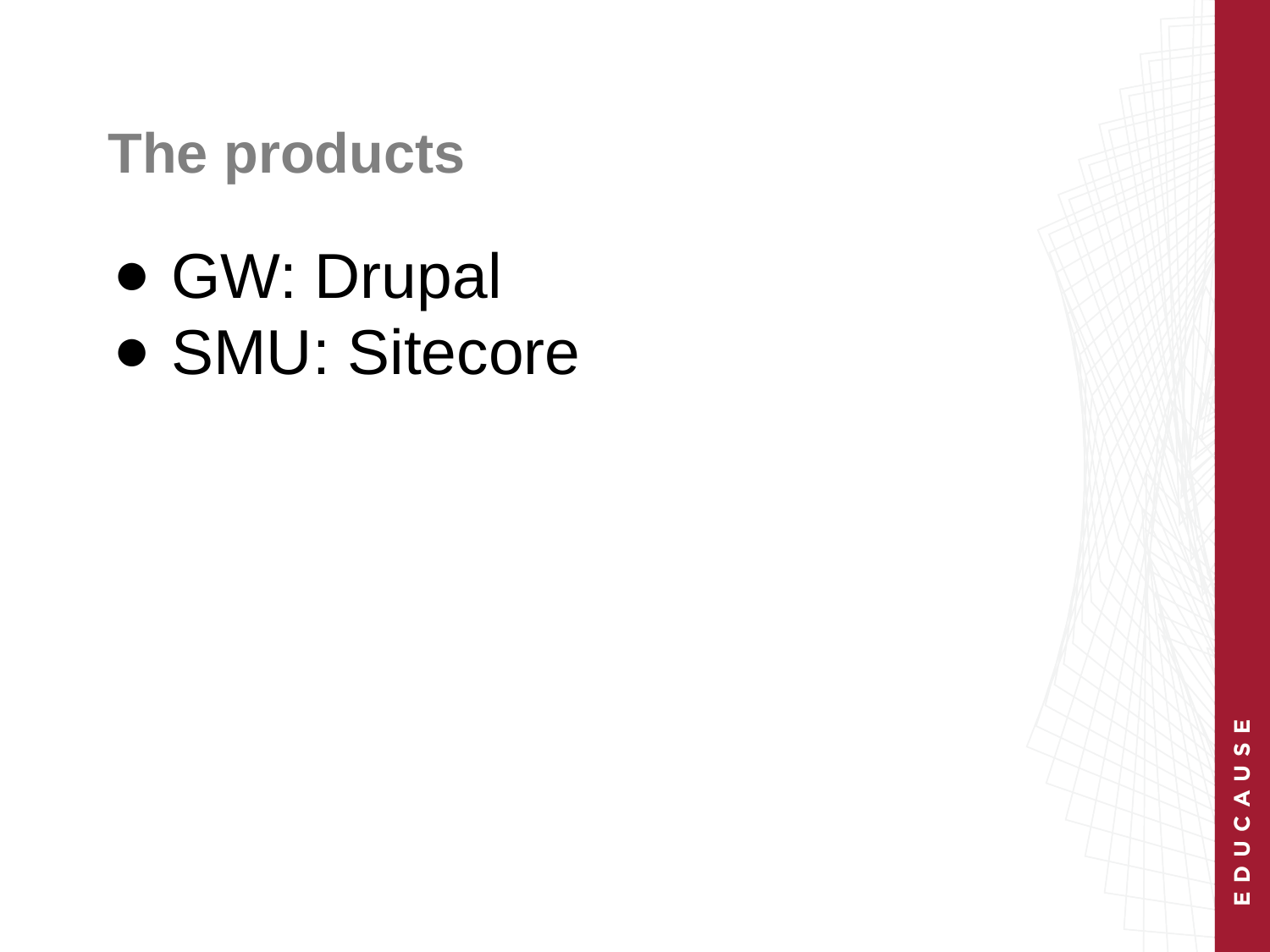

# The products
GW: Drupal
SMU: Sitecore